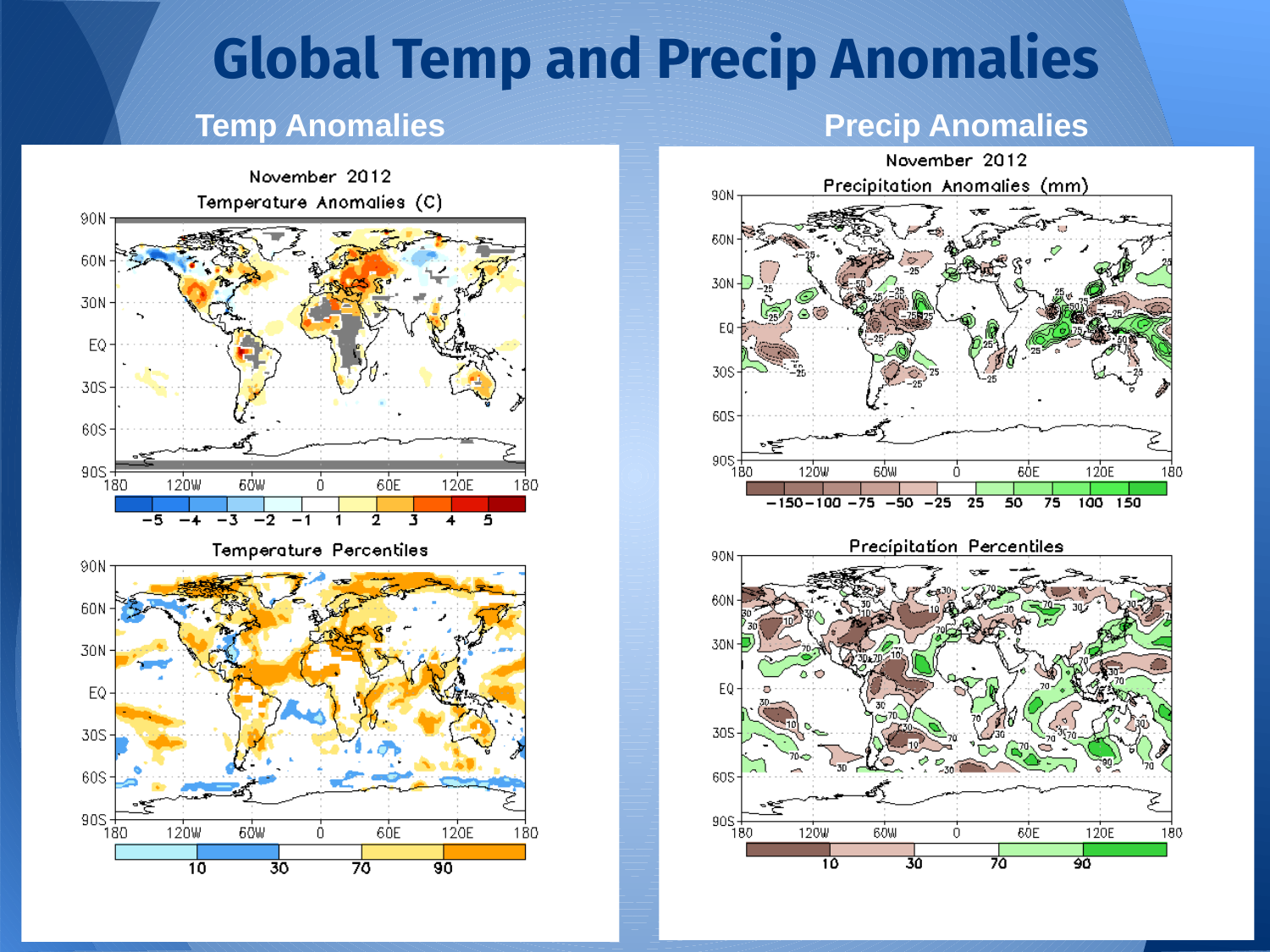

# Global Temp and Precip Anomalies
Temp Anomalies
Precip Anomalies